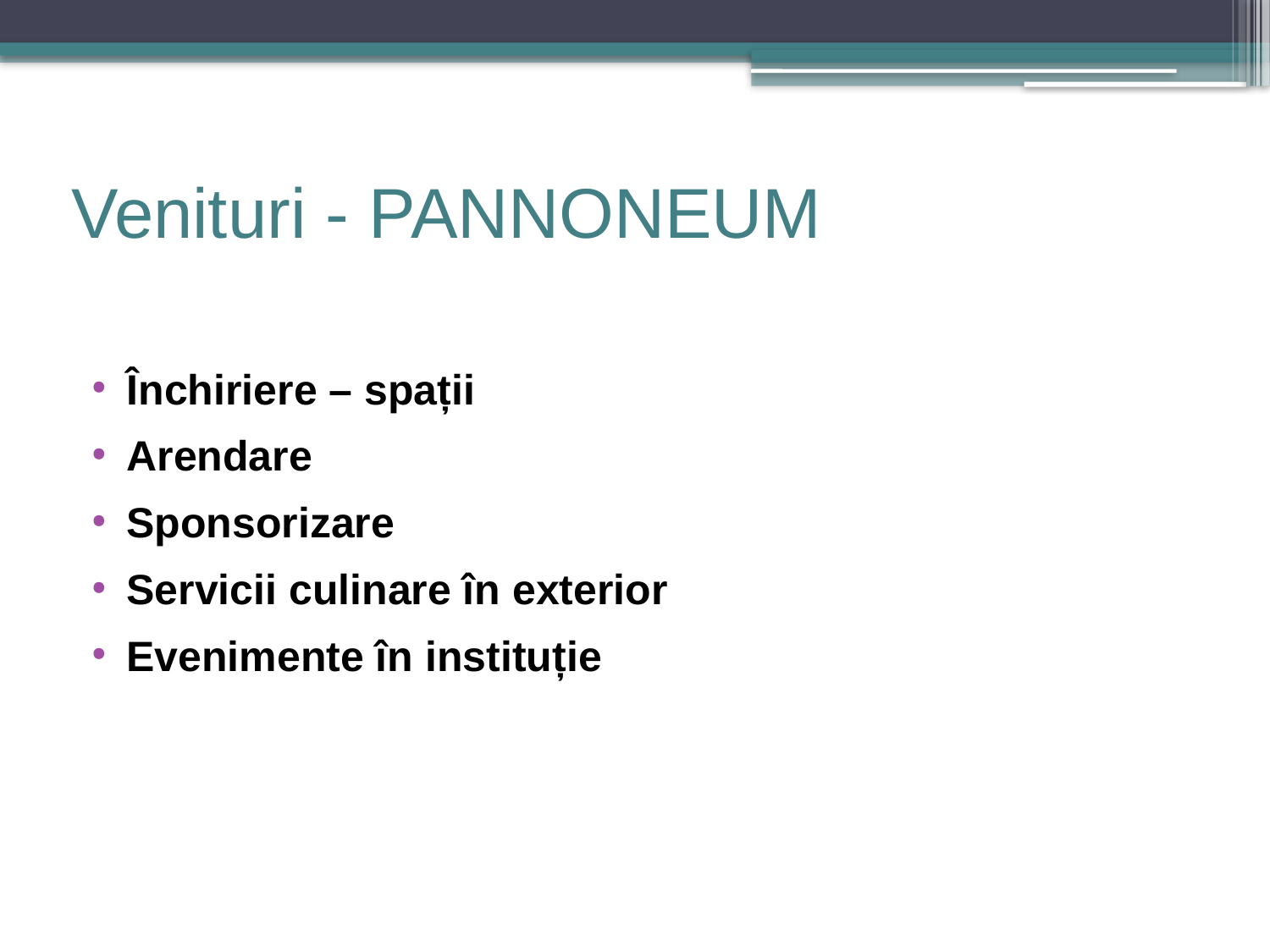

# Venituri - PANNONEUM
Închiriere – spații
Arendare
Sponsorizare
Servicii culinare în exterior
Evenimente în instituție